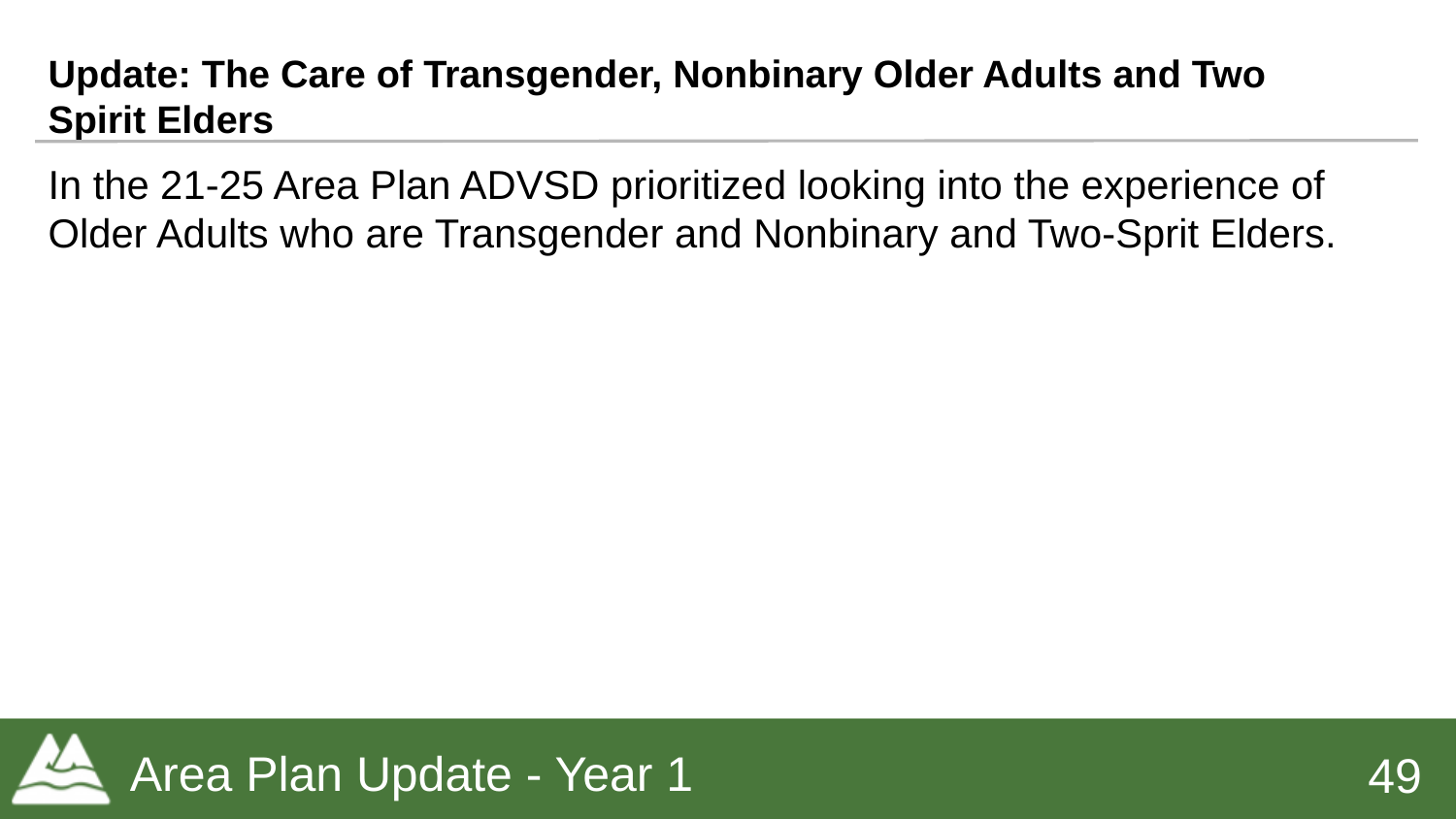

# Update: The Care of Transgender, Nonbinary Older Adults and Two Spirit Elders
In the 21-25 Area Plan ADVSD prioritized looking into the experience of Older Adults who are Transgender and Nonbinary and Two-Sprit Elders.
Area Plan Update - Year 1
49